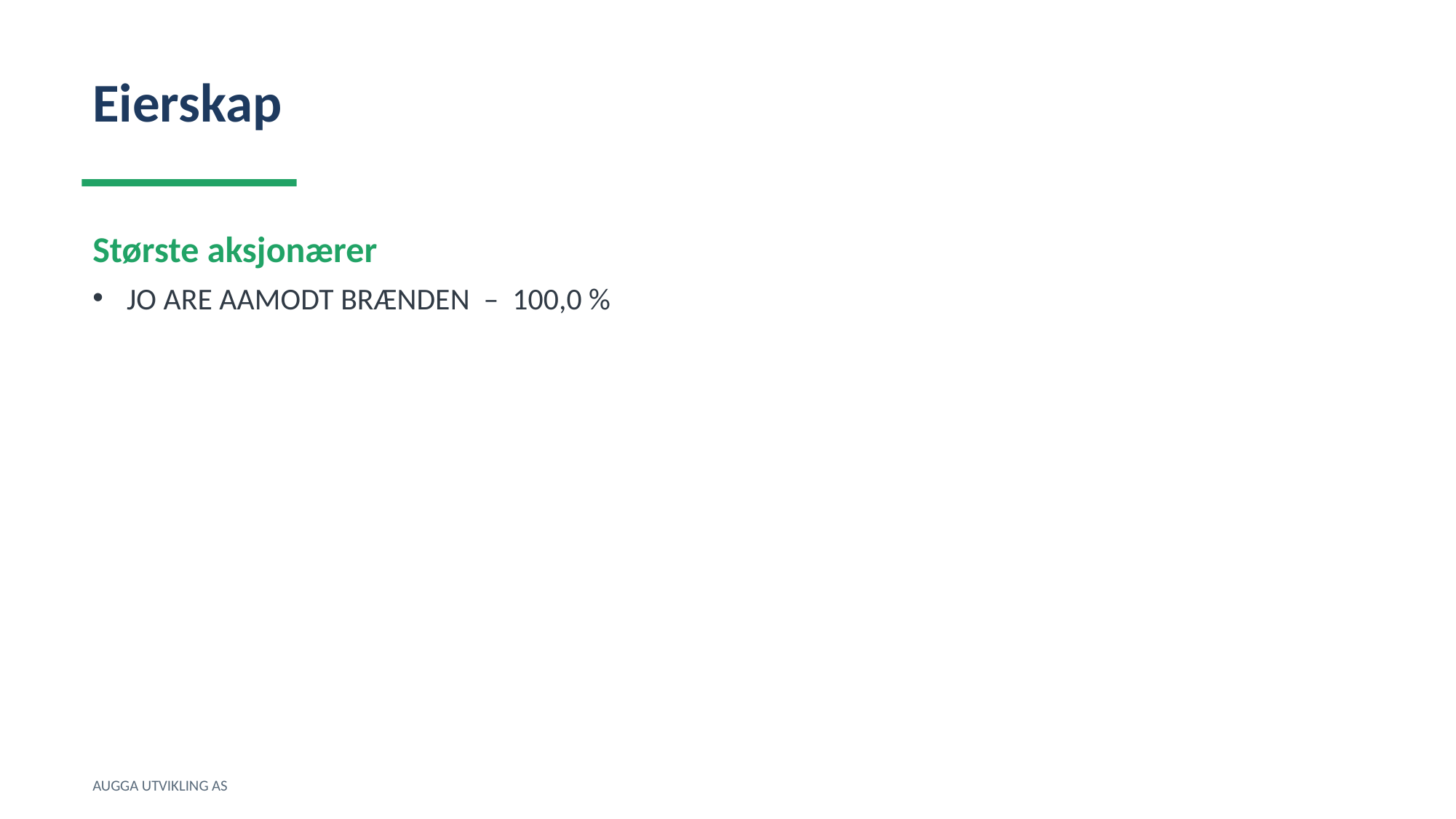

Eierskap

Største aksjonærer
JO ARE AAMODT BRÆNDEN  –  100,0 %
AUGGA UTVIKLING AS